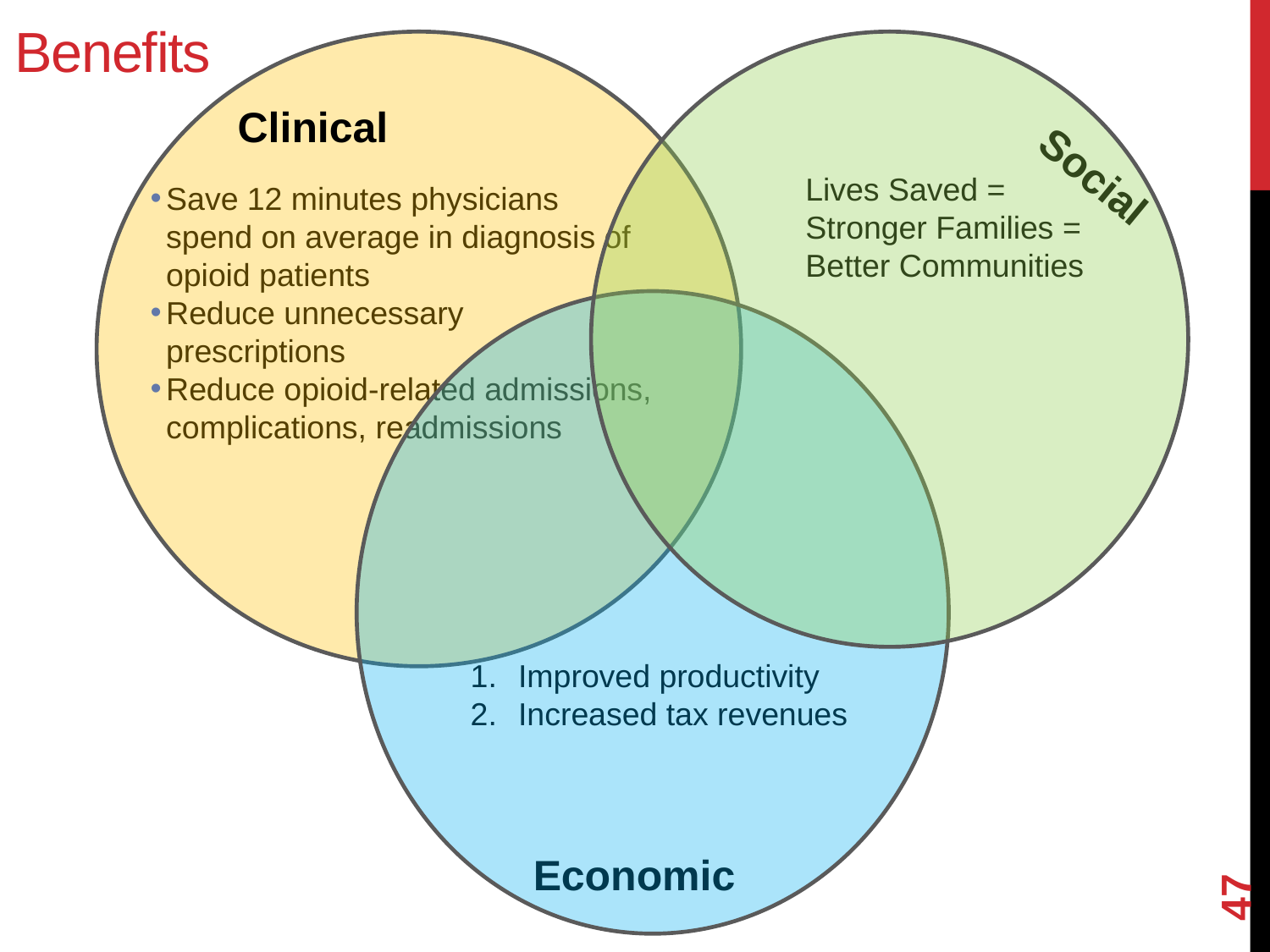

Benefits

Clinical
Social
Lives Saved =
Stronger Families =
Better Communities
Save 12 minutes physicians spend on average in diagnosis of opioid patients
Reduce unnecessary prescriptions
Reduce opioid-related admissions, complications, readmissions

Improved productivity
Increased tax revenues
47
Economic